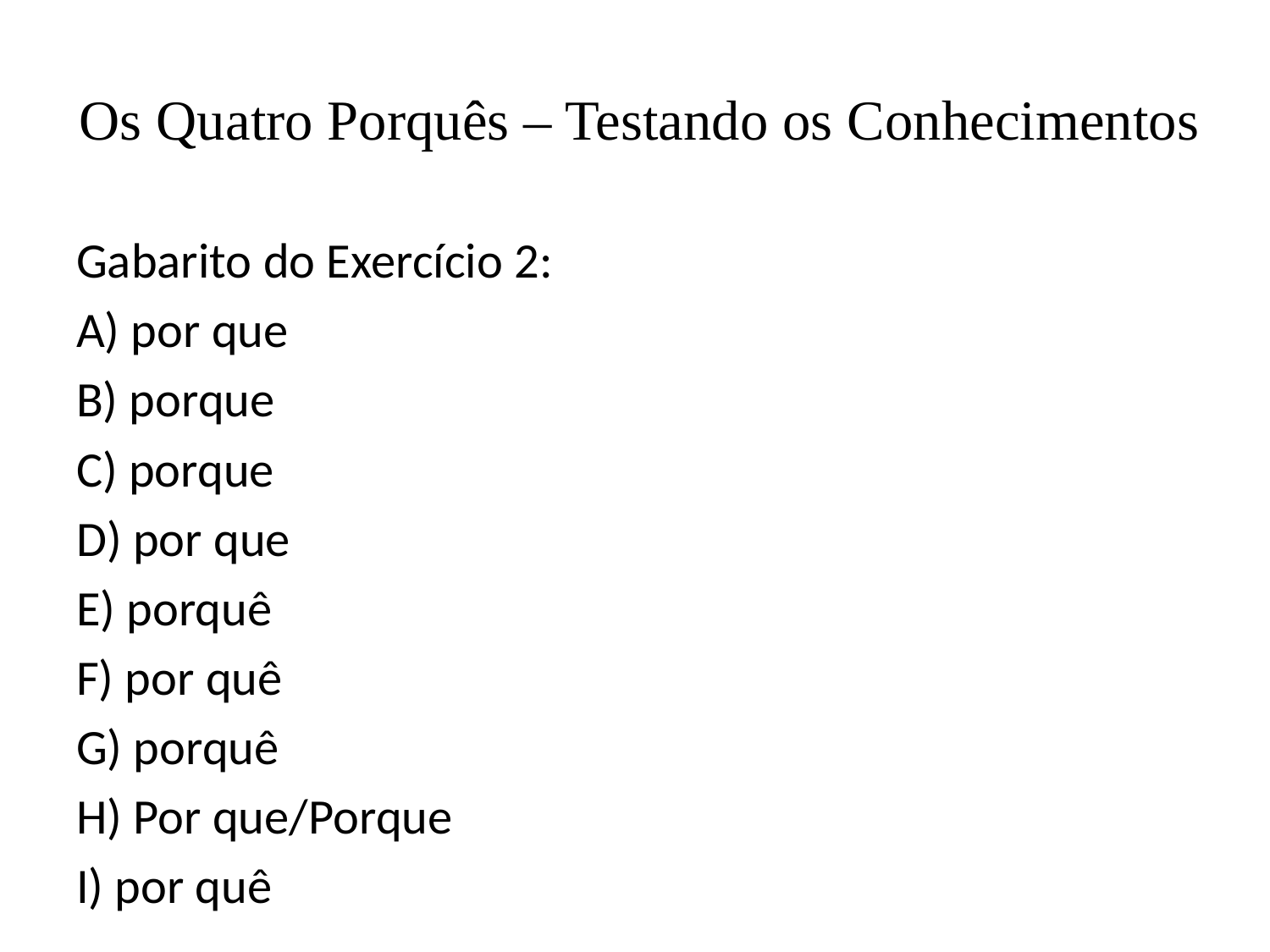

# Os Quatro Porquês – Testando os Conhecimentos
Gabarito do Exercício 2:
A) por que
B) porque
C) porque
D) por que
E) porquê
F) por quê
G) porquê
H) Por que/Porque
I) por quê